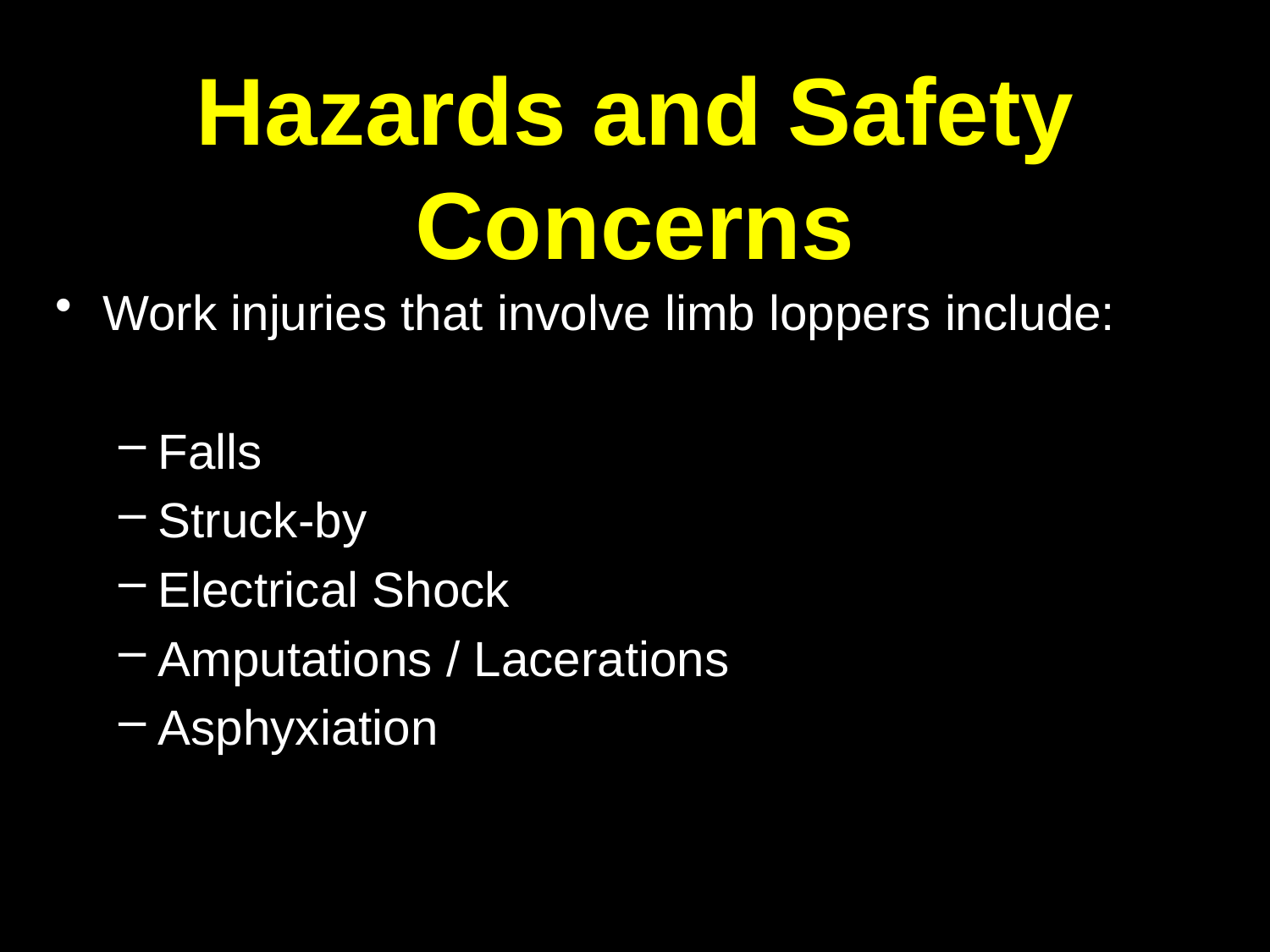

# Hazards and Safety Concerns
Work injuries that involve limb loppers include:

Falls
Struck-by
Electrical Shock
Amputations / Lacerations
Asphyxiation